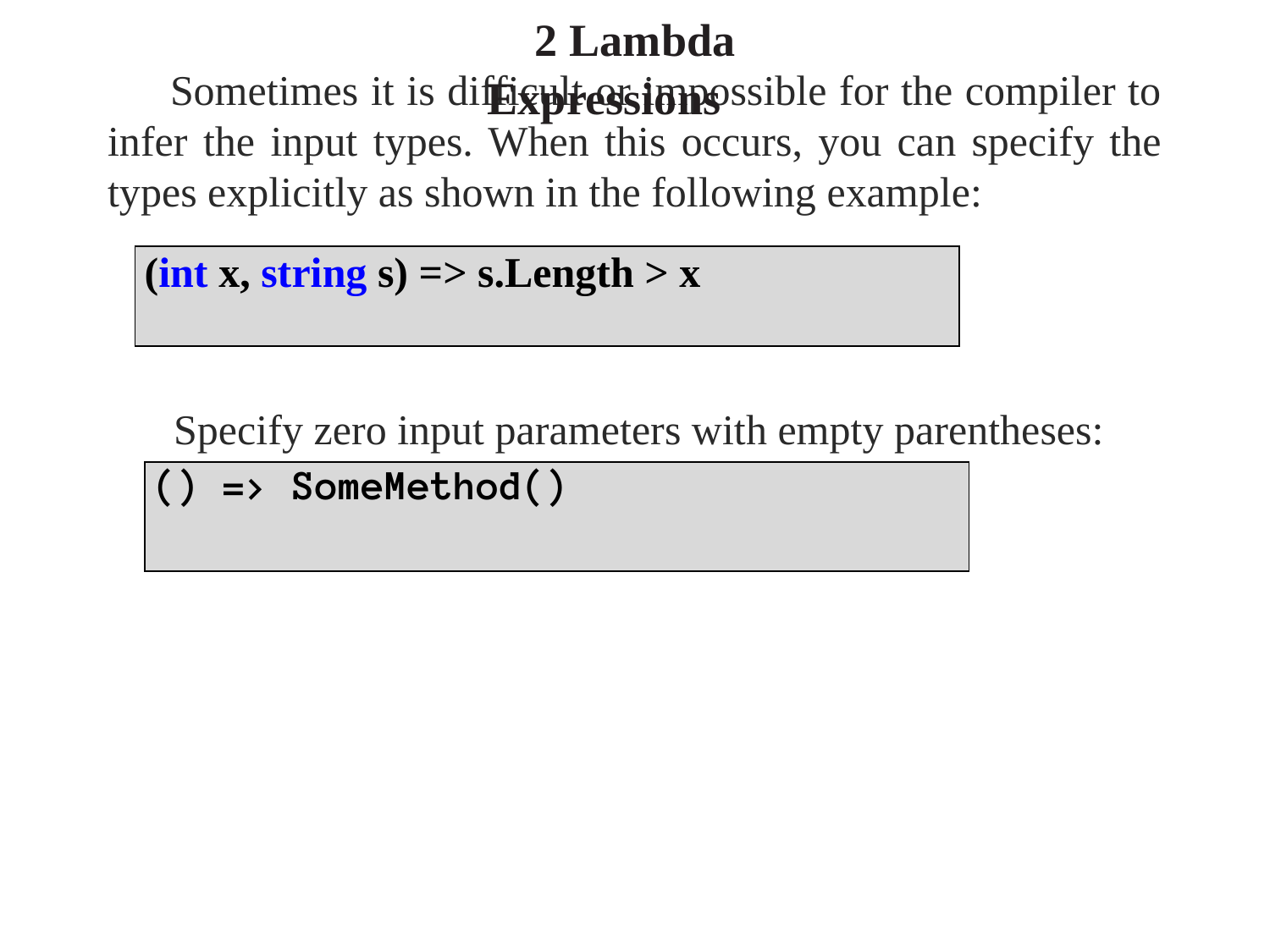

2 Lambda Expressions
Sometimes it is difficult or impossible for the compiler to infer the input types. When this occurs, you can specify the types explicitly as shown in the following example:
| (int x, string s) => s.Length > x |
| --- |
Specify zero input parameters with empty parentheses:
| () => SomeMethod() |
| --- |